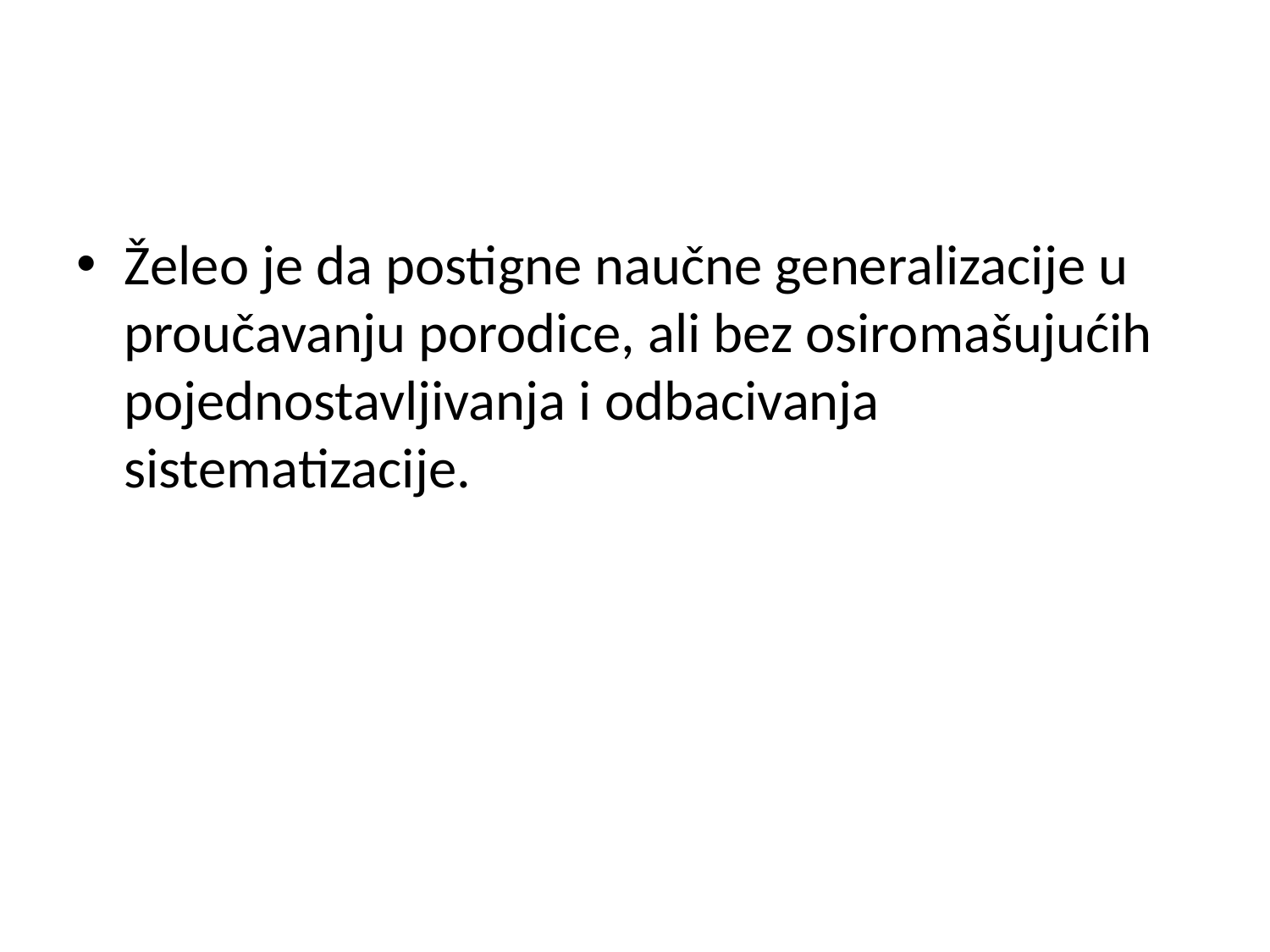

#
Želeo je da postigne naučne generalizacije u proučavanju porodice, ali bez osiromašujućih pojednostavljivanja i odbacivanja sistematizacije.